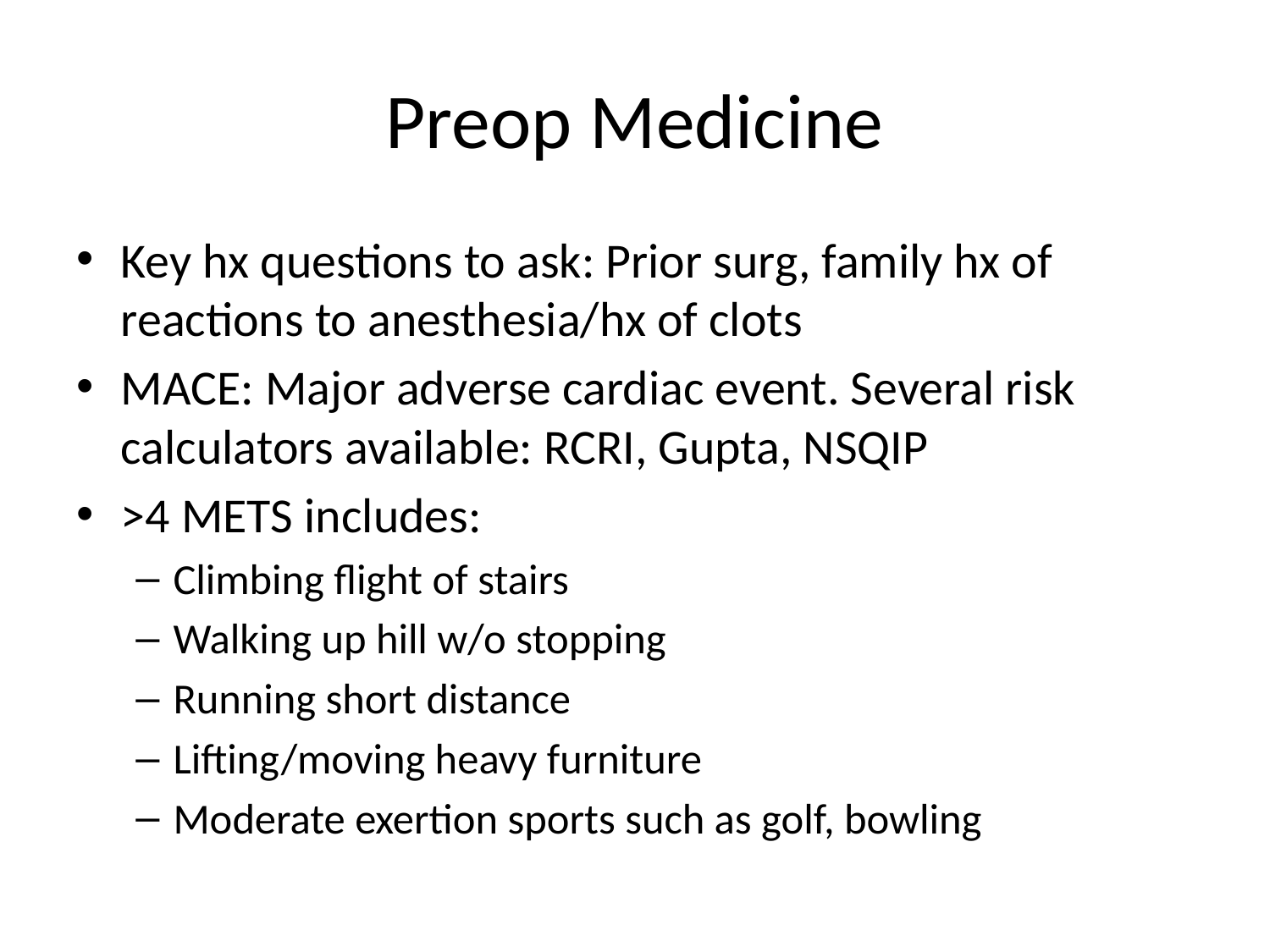

# Preop Medicine
Key hx questions to ask: Prior surg, family hx of reactions to anesthesia/hx of clots
MACE: Major adverse cardiac event. Several risk calculators available: RCRI, Gupta, NSQIP
>4 METS includes:
Climbing flight of stairs
Walking up hill w/o stopping
Running short distance
Lifting/moving heavy furniture
Moderate exertion sports such as golf, bowling